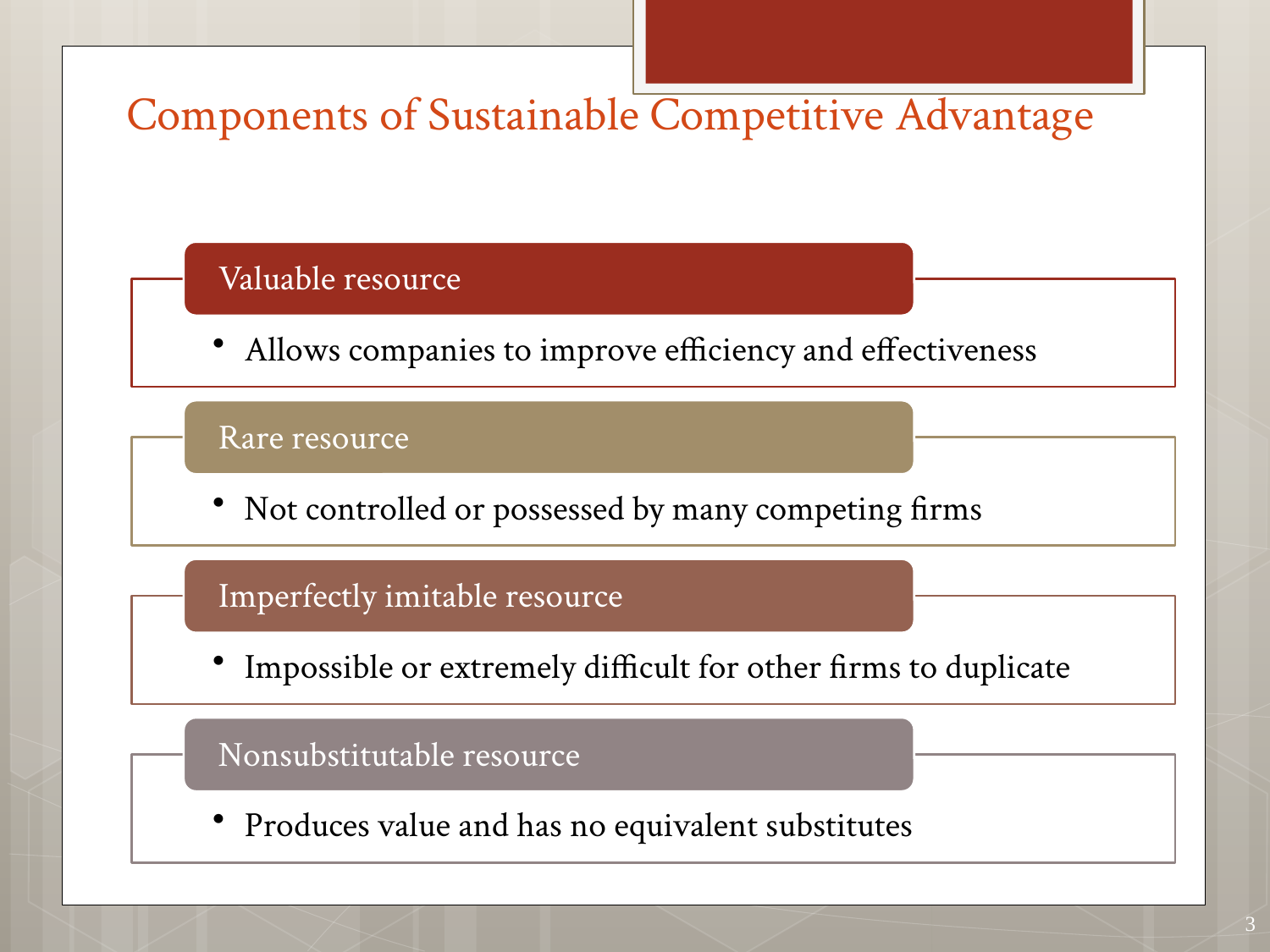

# Components of Sustainable Competitive Advantage
Allows companies to improve efficiency and effectiveness
Valuable resource
Not controlled or possessed by many competing firms
Rare resource
Impossible or extremely difficult for other firms to duplicate
Imperfectly imitable resource
Produces value and has no equivalent substitutes
Nonsubstitutable resource
3